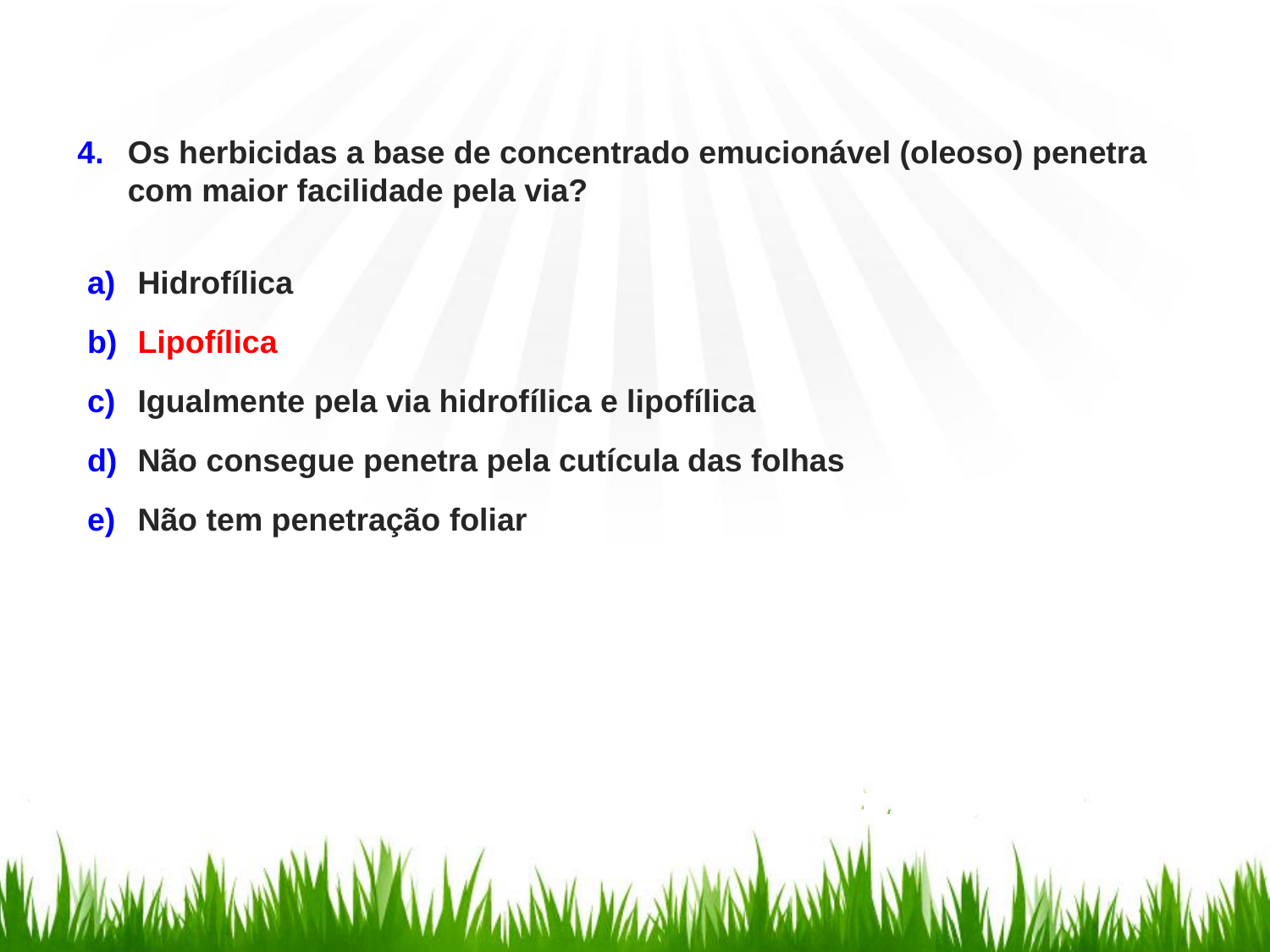

Os herbicidas a base de concentrado emucionável (oleoso) penetra com maior facilidade pela via?
Hidrofílica
Lipofílica
Igualmente pela via hidrofílica e lipofílica
Não consegue penetra pela cutícula das folhas
Não tem penetração foliar